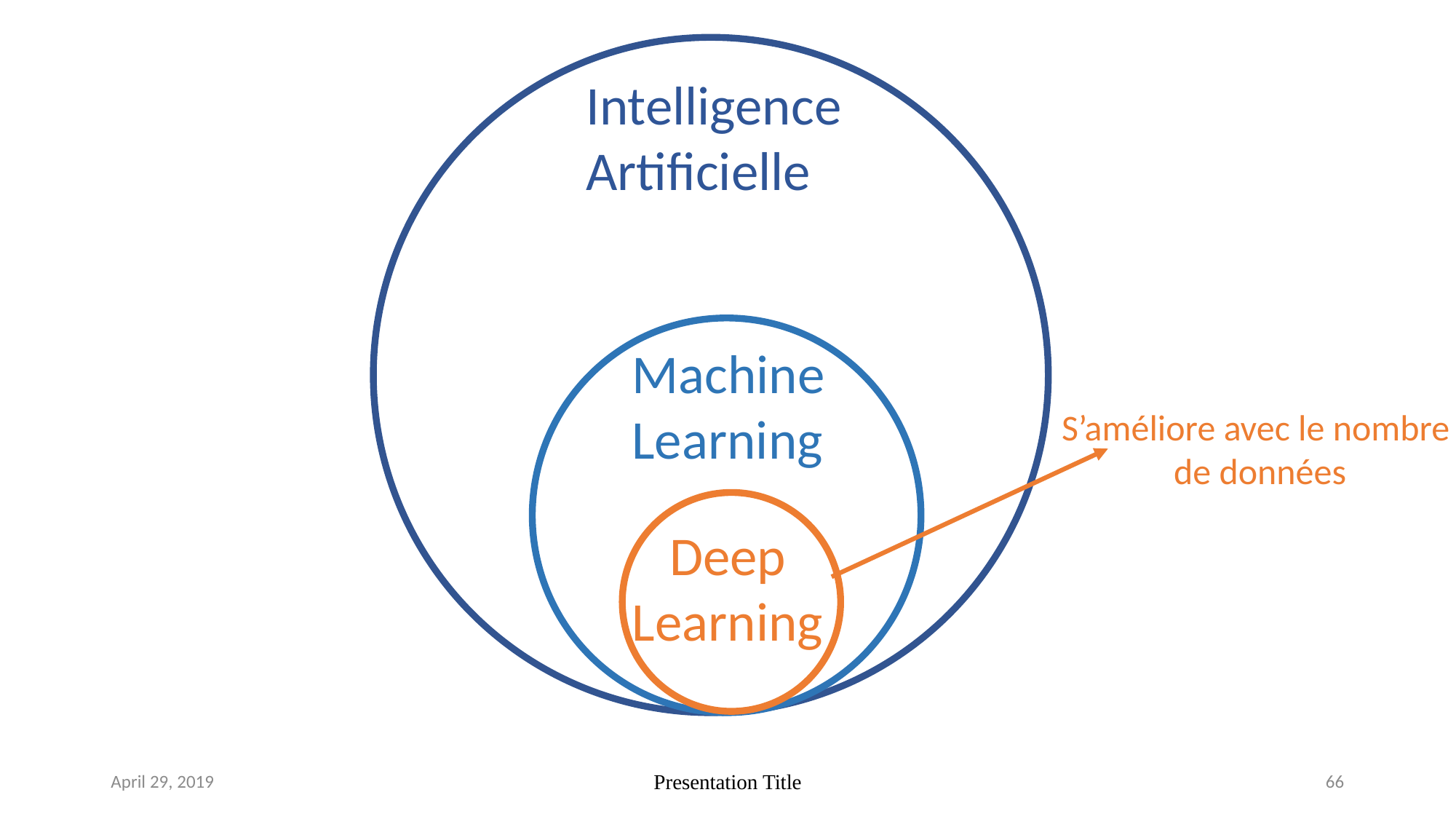

Intelligence Artificielle

Machine Learning
S’améliore avec le nombre
de données

Deep Learning
April 29, 2019
Presentation Title
66